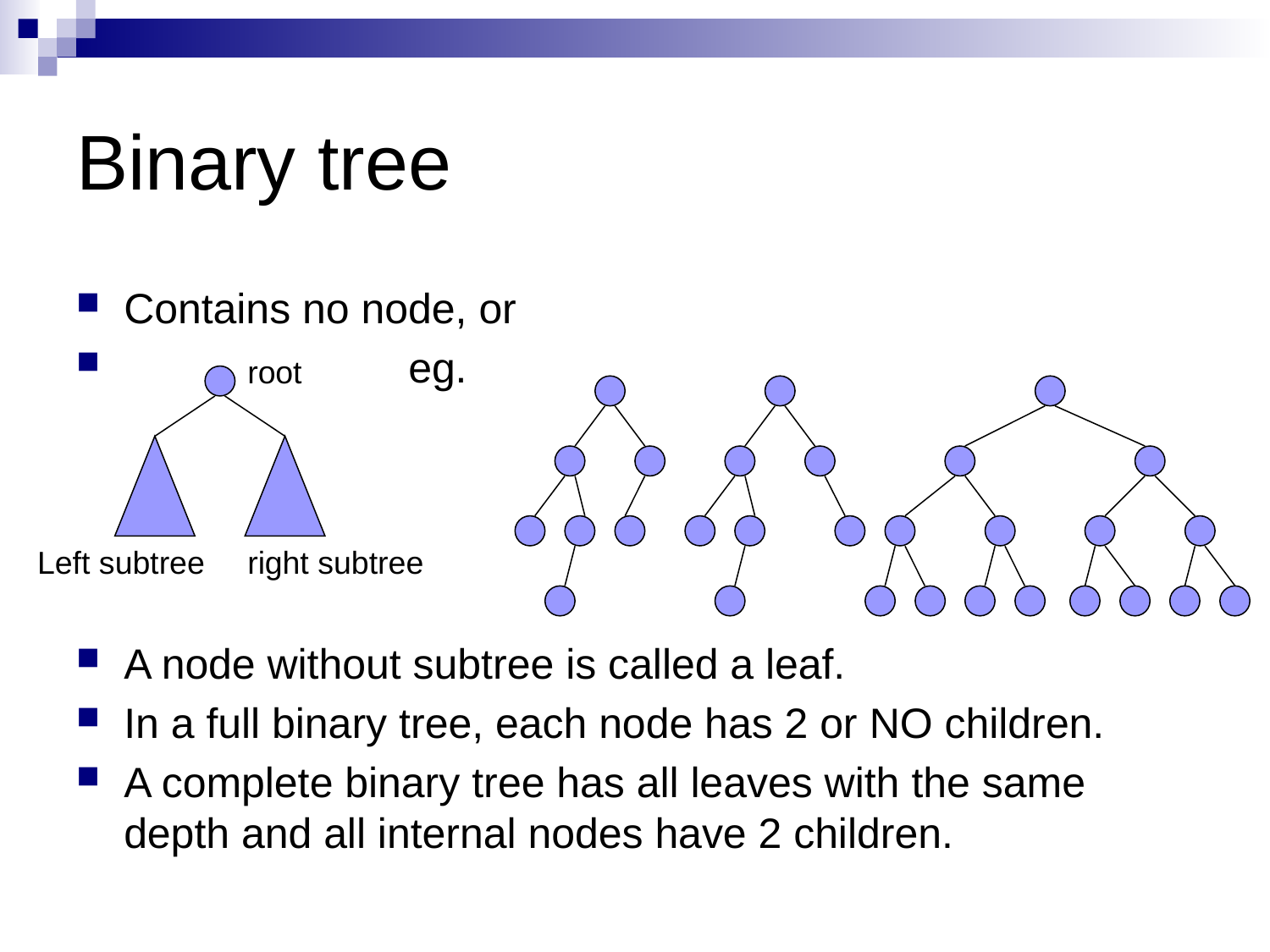

# Binary tree
Contains no node, or
                        eg.

A node without subtree is called a leaf.
In a full binary tree, each node has 2 or NO children.
A complete binary tree has all leaves with the same depth and all internal nodes have 2 children.
root

Left subtree
right subtree